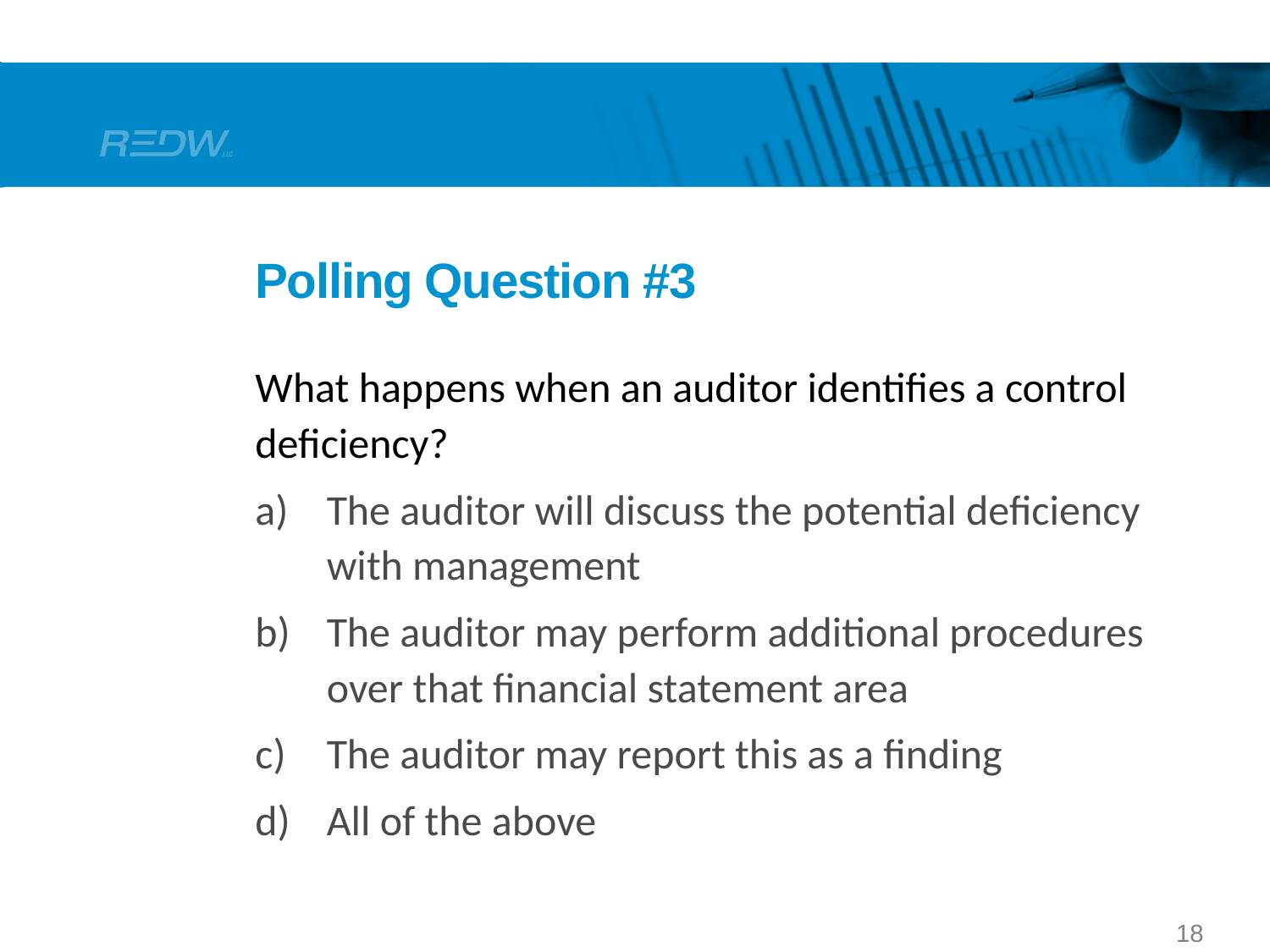

# Polling Question #3
What happens when an auditor identifies a control deficiency?
The auditor will discuss the potential deficiency with management
The auditor may perform additional procedures over that financial statement area
The auditor may report this as a finding
All of the above